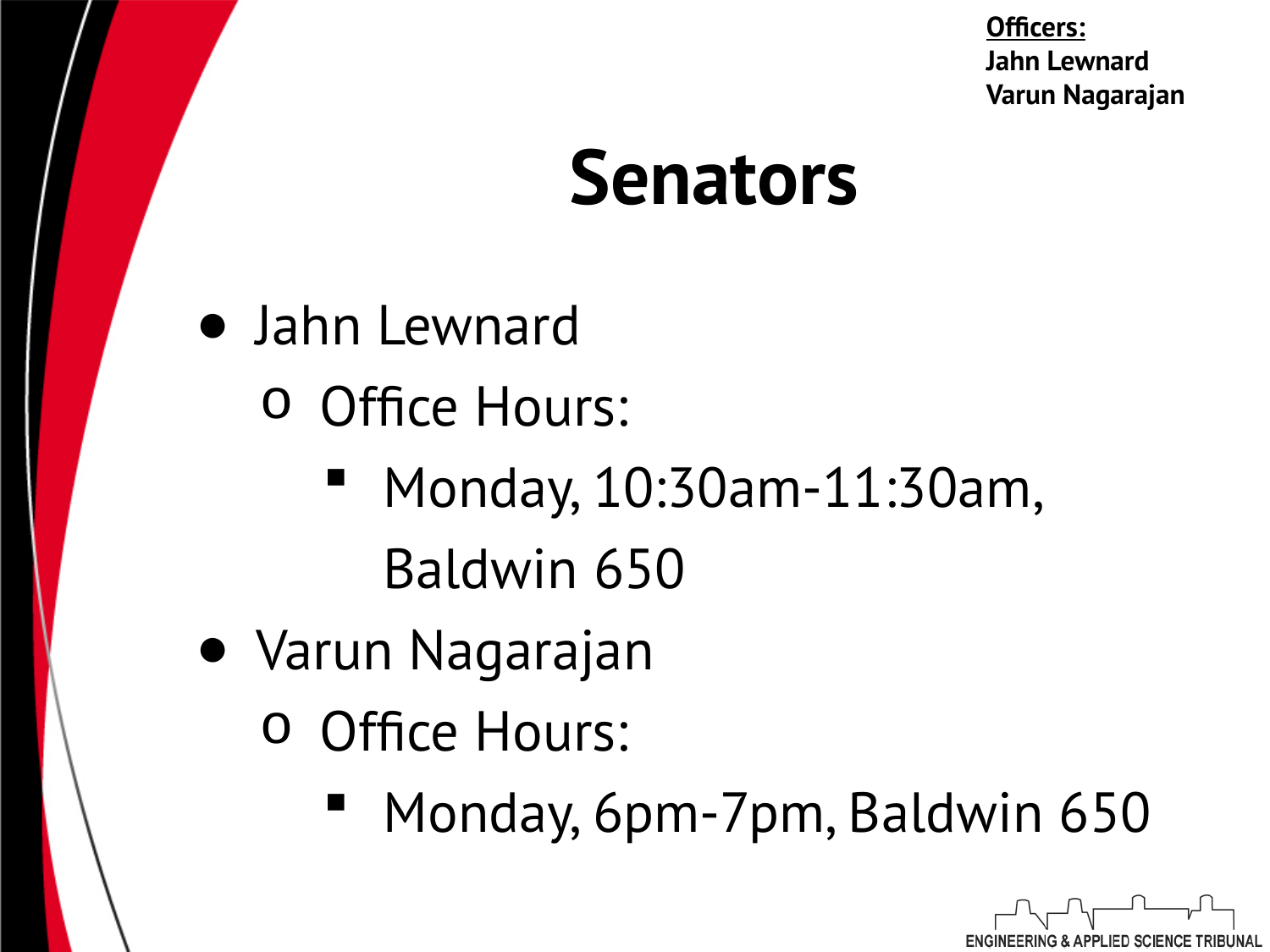

Officers:
Jahn Lewnard
Varun Nagarajan
# Senators
Jahn Lewnard
Office Hours:
Monday, 10:30am-11:30am, Baldwin 650
Varun Nagarajan
Office Hours:
Monday, 6pm-7pm, Baldwin 650